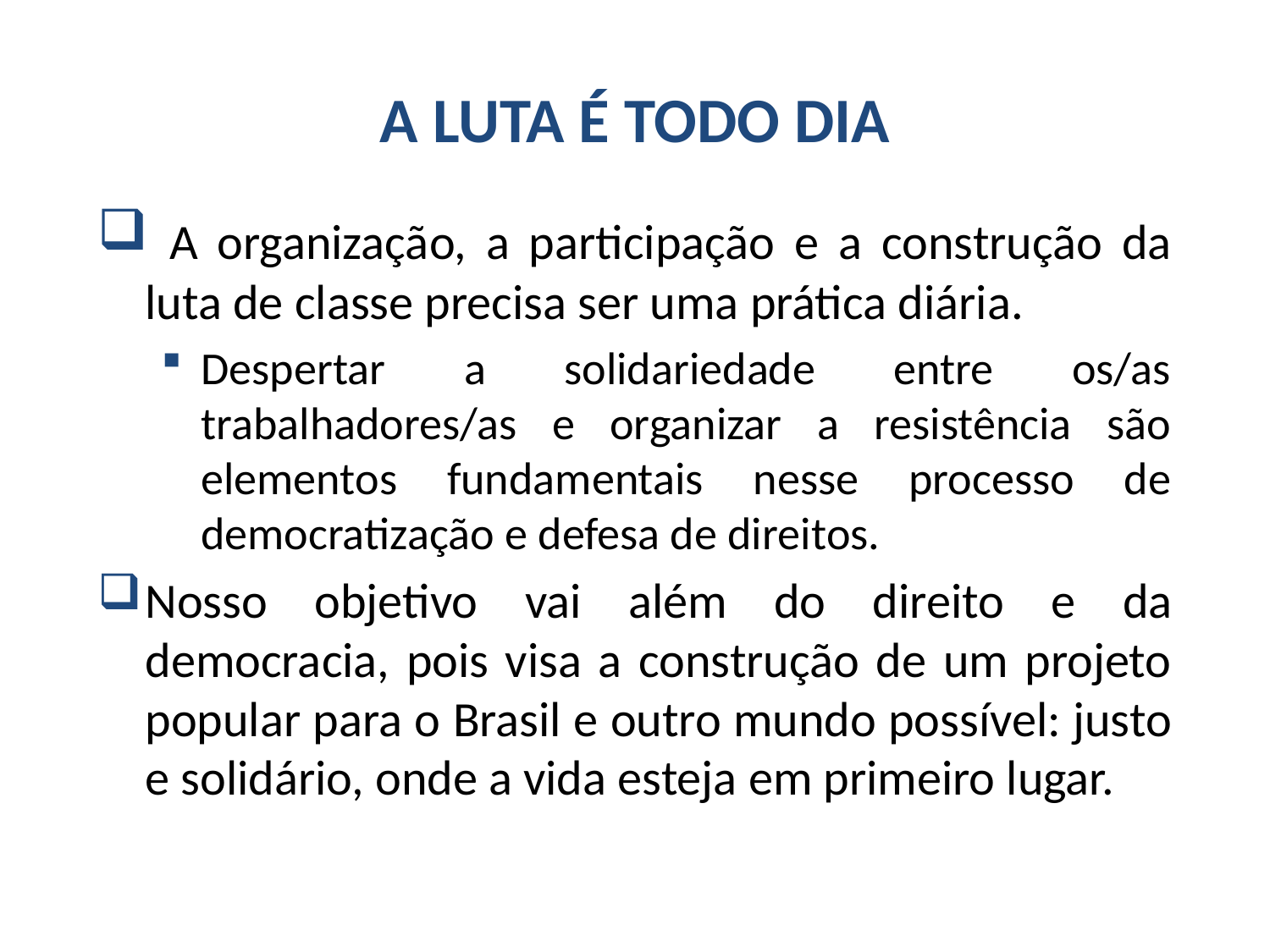

# A LUTA É TODO DIA
 A organização, a participação e a construção da luta de classe precisa ser uma prática diária.
Despertar a solidariedade entre os/as trabalhadores/as e organizar a resistência são elementos fundamentais nesse processo de democratização e defesa de direitos.
Nosso objetivo vai além do direito e da democracia, pois visa a construção de um projeto popular para o Brasil e outro mundo possível: justo e solidário, onde a vida esteja em primeiro lugar.